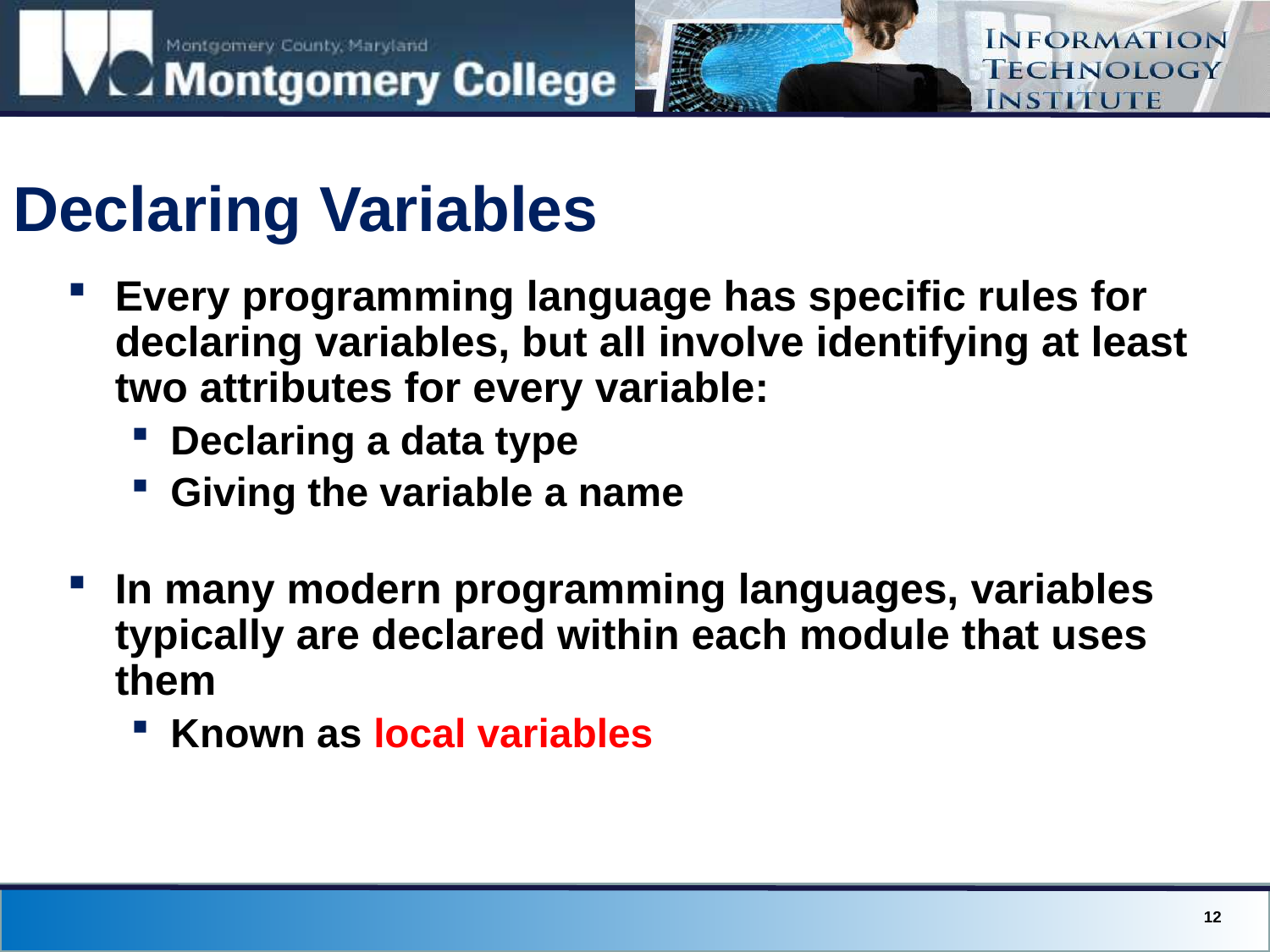

# Declaring Variables
Every programming language has specific rules for declaring variables, but all involve identifying at least two attributes for every variable:
Declaring a data type
Giving the variable a name
In many modern programming languages, variables typically are declared within each module that uses them
Known as local variables
12